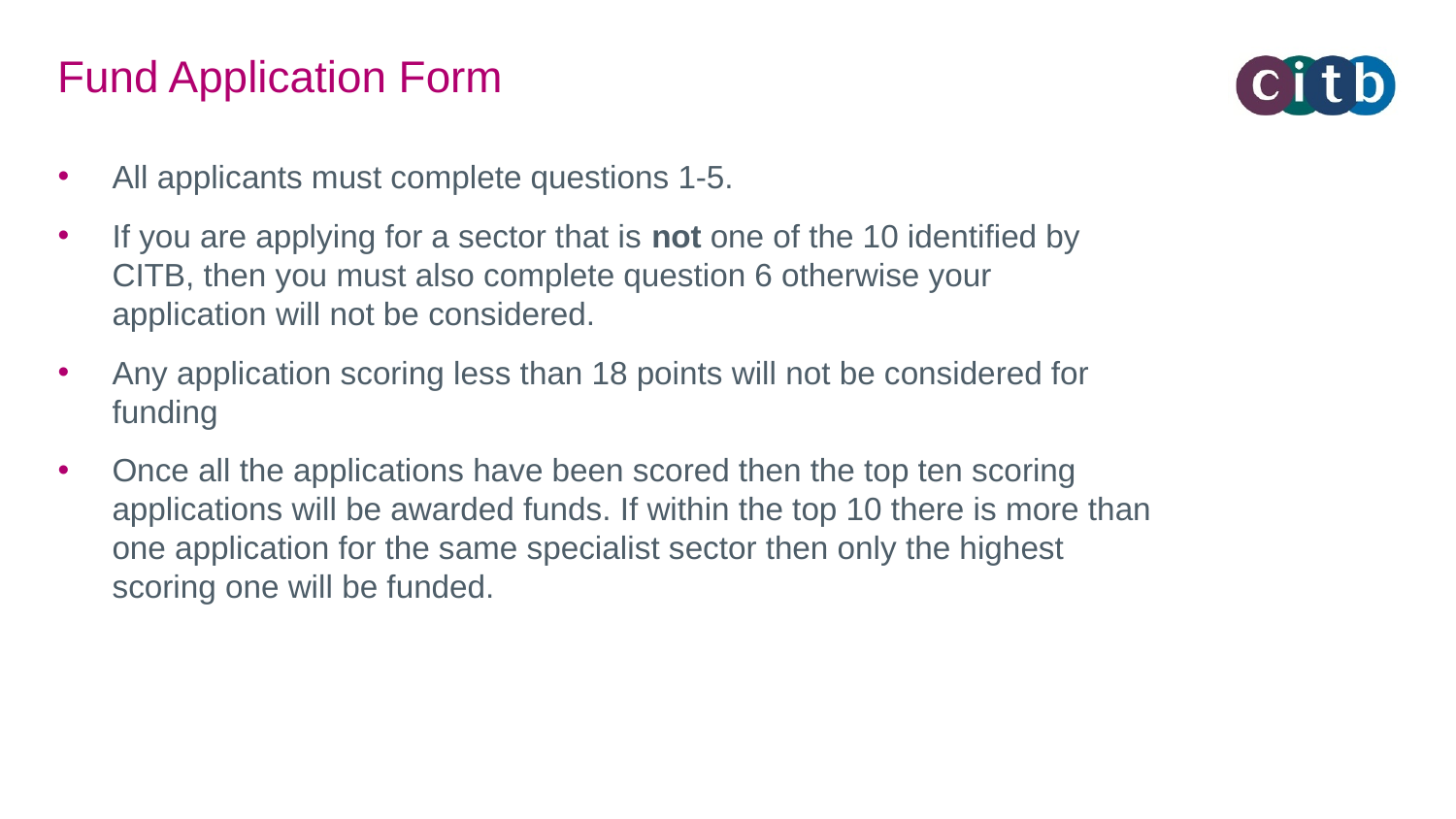

# Fund Application Form
All applicants must complete questions 1-5.
If you are applying for a sector that is not one of the 10 identified by CITB, then you must also complete question 6 otherwise your application will not be considered.
Any application scoring less than 18 points will not be considered for funding
Once all the applications have been scored then the top ten scoring applications will be awarded funds. If within the top 10 there is more than one application for the same specialist sector then only the highest scoring one will be funded.